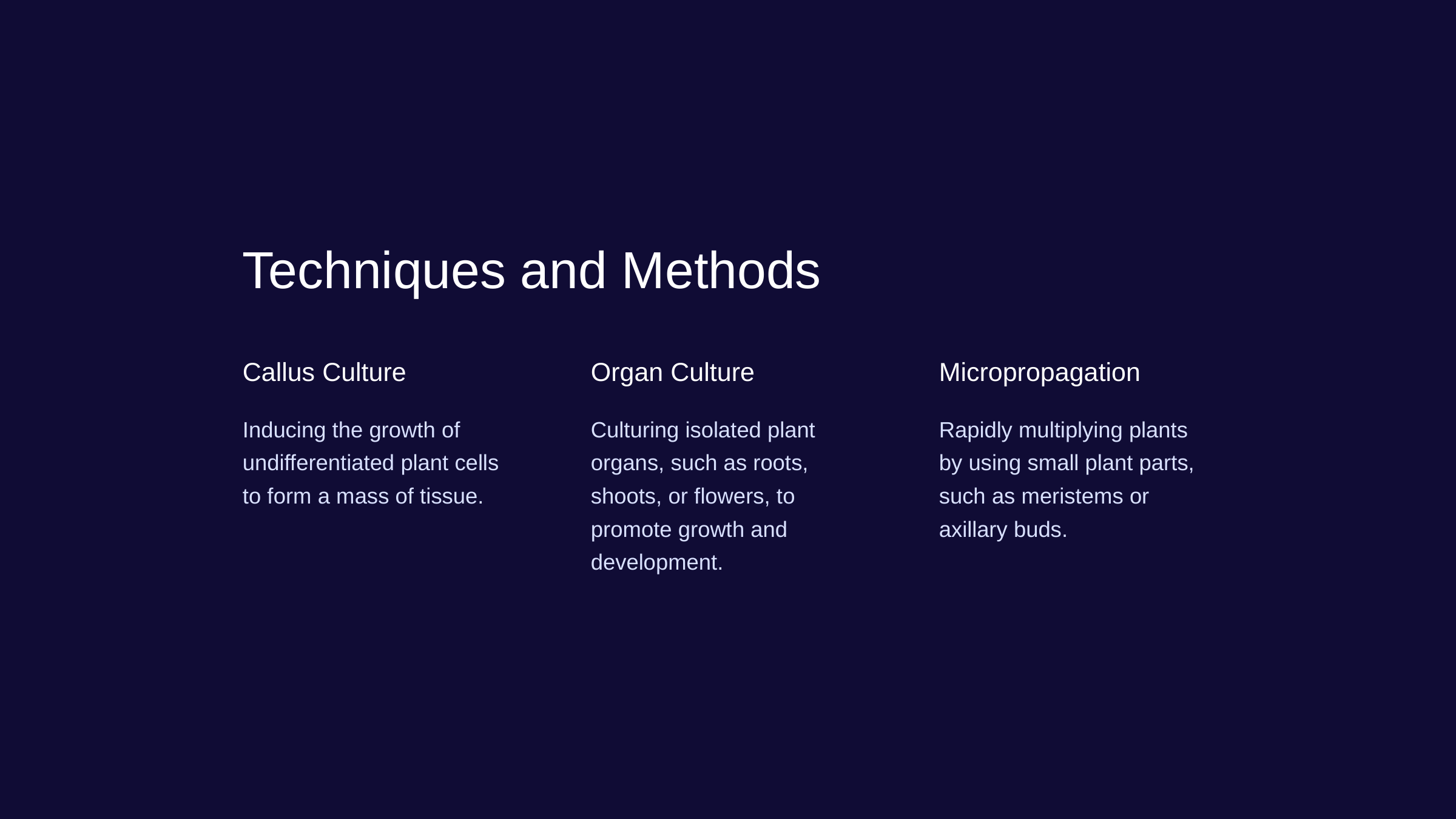

Techniques and Methods
Callus Culture
Organ Culture
Micropropagation
Inducing the growth of undifferentiated plant cells to form a mass of tissue.
Culturing isolated plant organs, such as roots, shoots, or flowers, to promote growth and development.
Rapidly multiplying plants by using small plant parts, such as meristems or axillary buds.